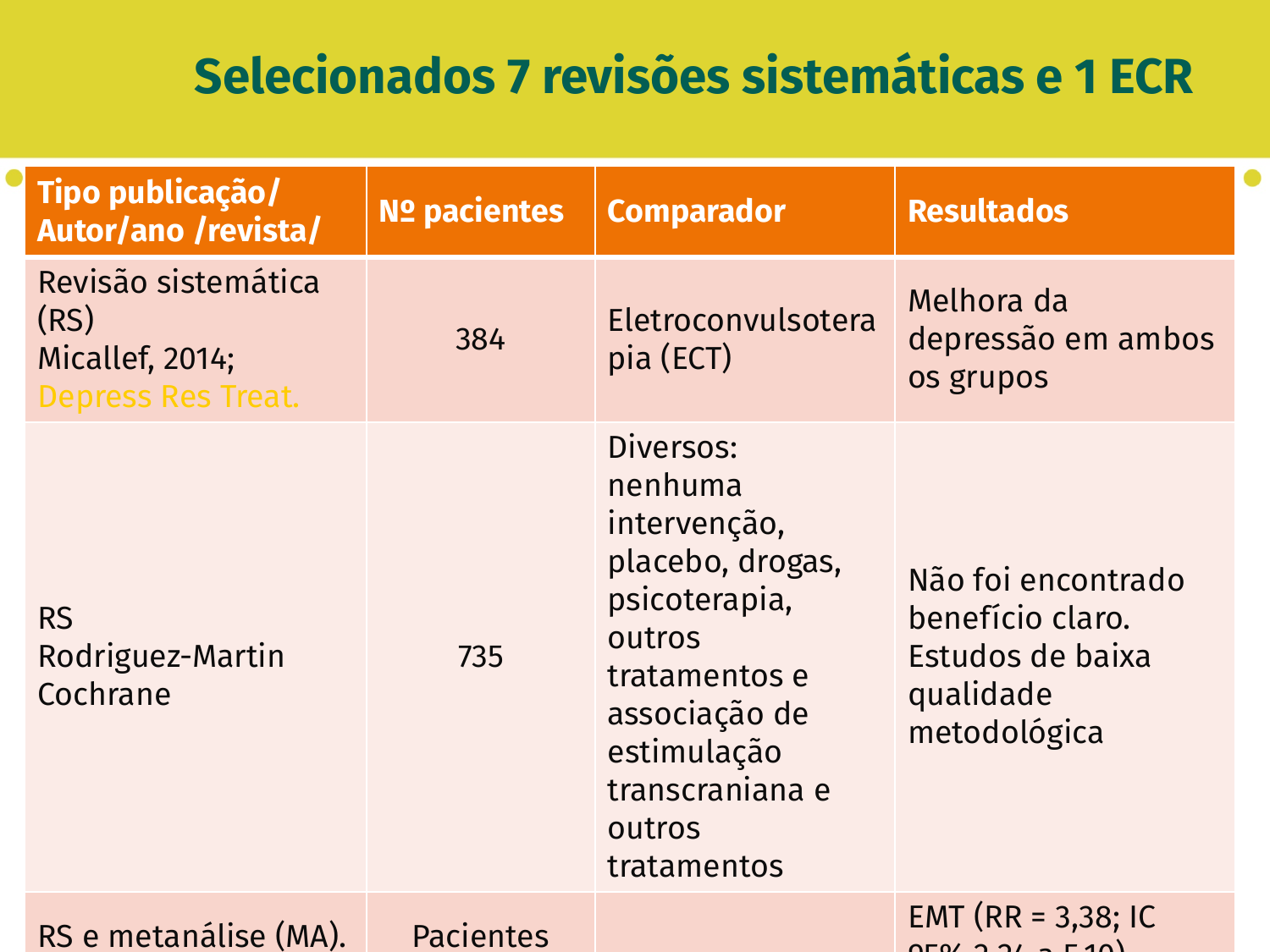

# Selecionados 7 revisões sistemáticas e 1 ECR
| Tipo publicação/ Autor/ano /revista/ | Nº pacientes | Comparador | Resultados |
| --- | --- | --- | --- |
| Revisão sistemática (RS) Micallef, 2014; Depress Res Treat. | 384 | Eletroconvulsotera pia (ECT) | Melhora da depressão em ambos os grupos |
| RS Rodriguez-Martin Cochrane | 735 | Diversos: nenhuma intervenção, placebo, drogas, psicoterapia, outros tratamentos e associação de estimulação transcraniana e outros tratamentos | Não foi encontrado benefício claro. Estudos de baixa qualidade metodológica |
| RS e metanálise (MA). Gaynes; 2014. J Clin Psychiatry. | Pacientes resistentes a duas drogas | Placebo | EMT (RR = 3,38; IC 95% 2,24 a 5,10). Melhora média de 4 pontos |